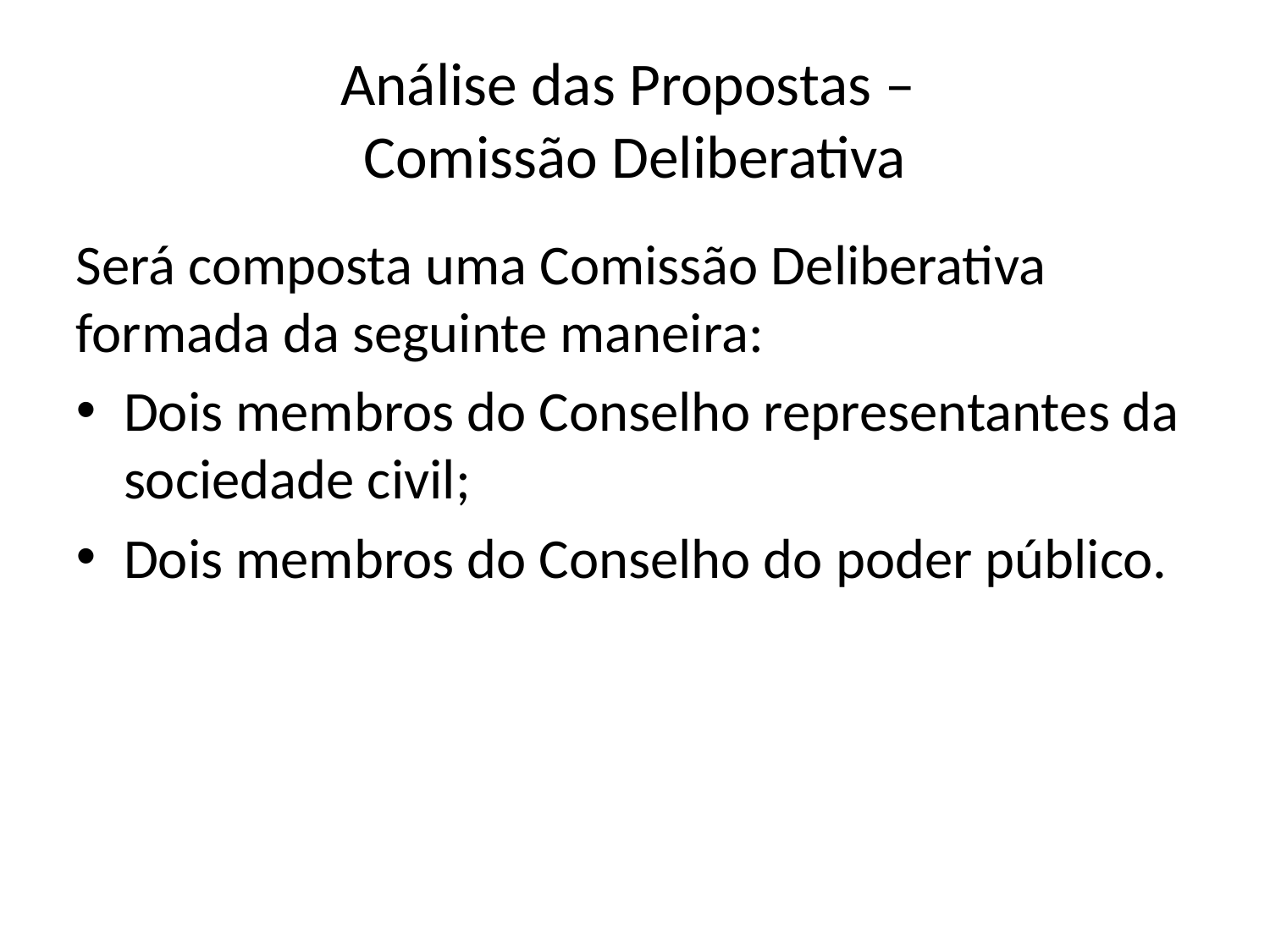

Análise das Propostas –
Comissão Deliberativa
Será composta uma Comissão Deliberativa formada da seguinte maneira:
Dois membros do Conselho representantes da sociedade civil;
Dois membros do Conselho do poder público.